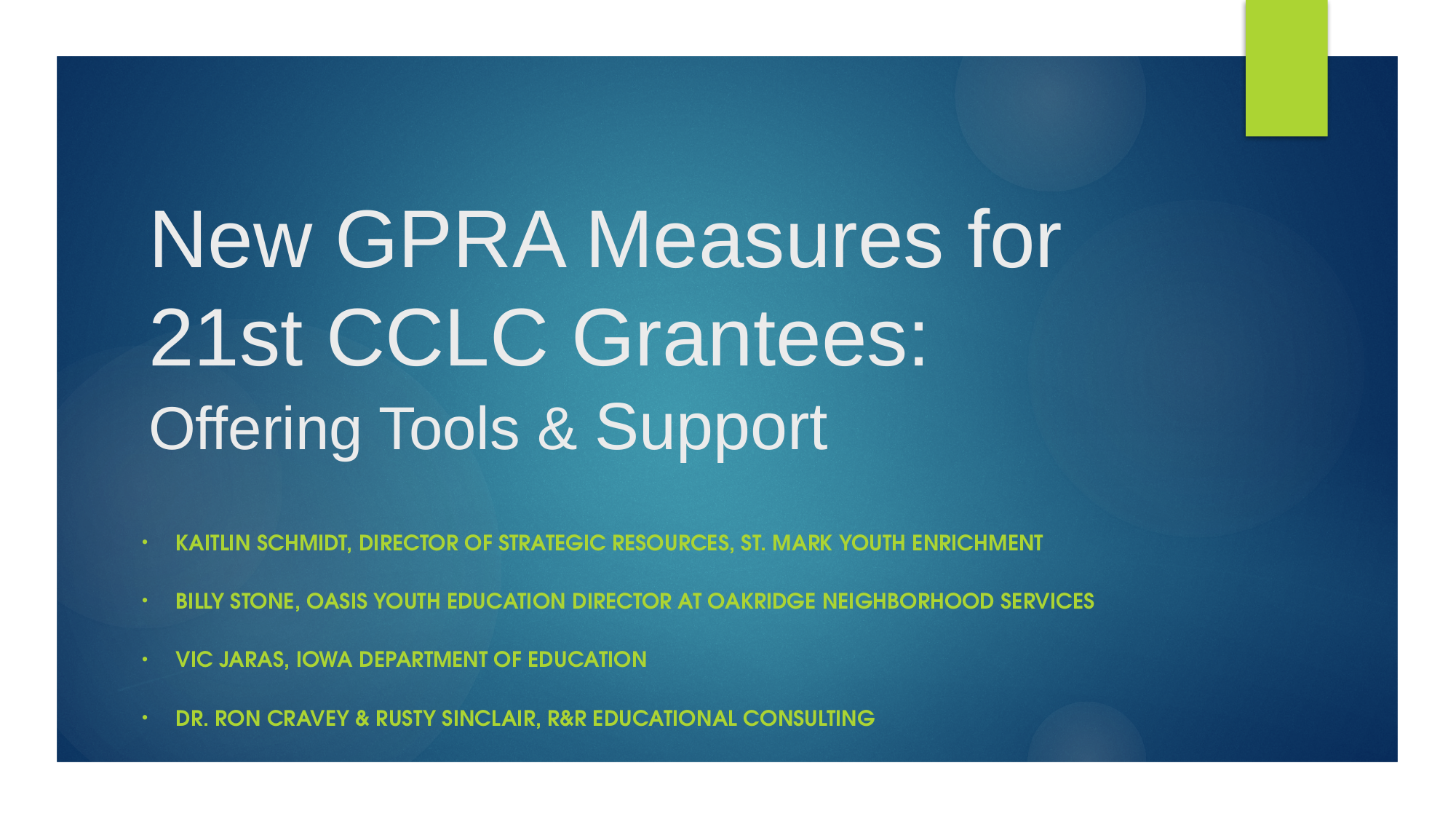

# New GPRA Measures for 21st CCLC Grantees: Offering Tools & Support
Kaitlin Schmidt, Director of Strategic Resources, St. Mark Youth Enrichment
Billy Stone, OASIS Youth Education Director at Oakridge Neighborhood Services
Vic Jaras, Iowa Department of Education
Dr. Ron Cravey & Rusty Sinclair, R&R Educational Consulting